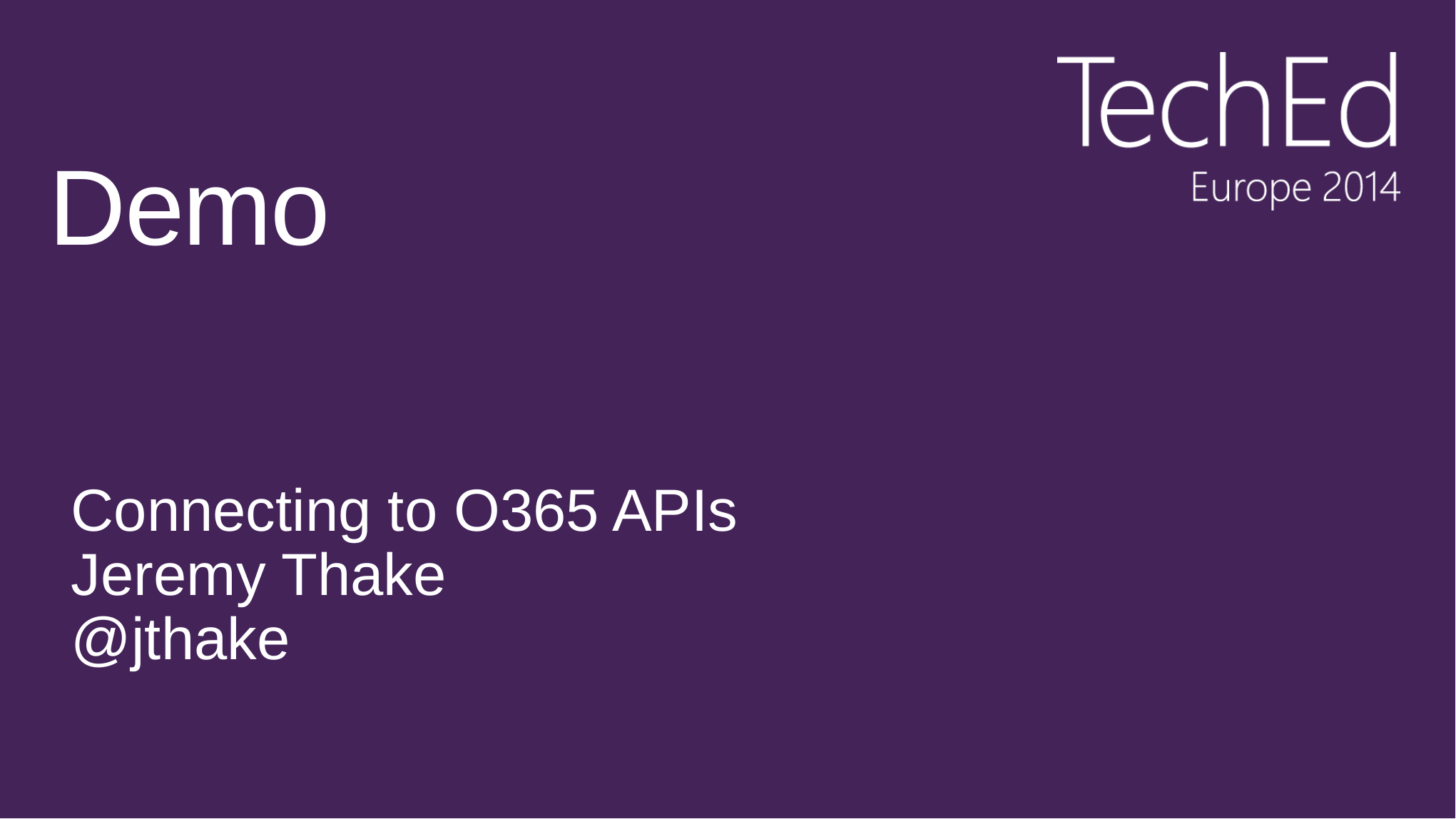

# Demo
Connecting to O365 APIs
Jeremy Thake
@jthake